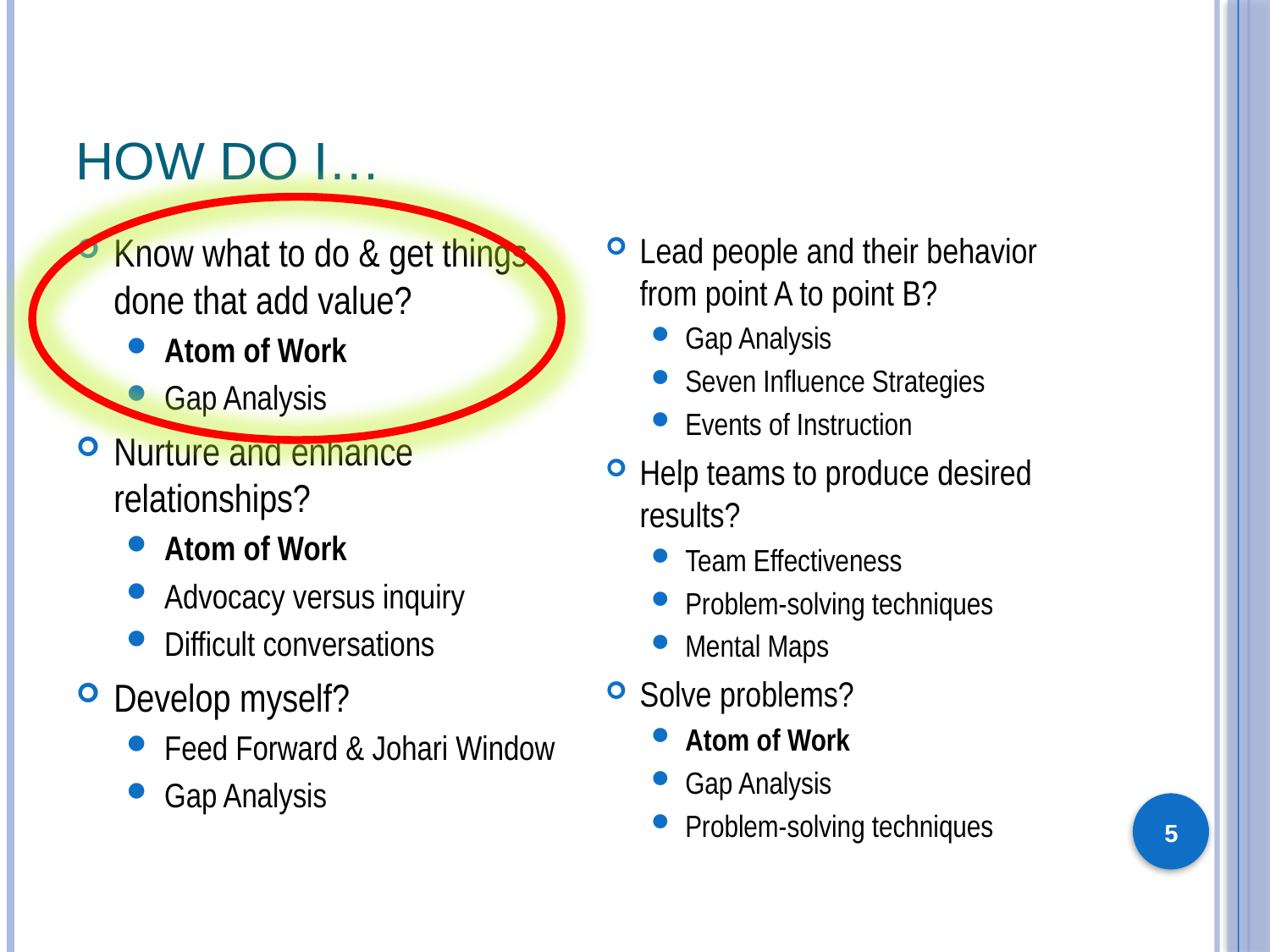

# How do I…

Know what to do & get things done that add value?
Atom of Work
Gap Analysis
Nurture and enhance relationships?
Atom of Work
Advocacy versus inquiry
Difficult conversations
Develop myself?
Feed Forward & Johari Window
Gap Analysis

Lead people and their behavior from point A to point B?
Gap Analysis
Seven Influence Strategies
Events of Instruction
Help teams to produce desired results?
Team Effectiveness
Problem-solving techniques
Mental Maps
Solve problems?
Atom of Work
Gap Analysis
Problem-solving techniques
5